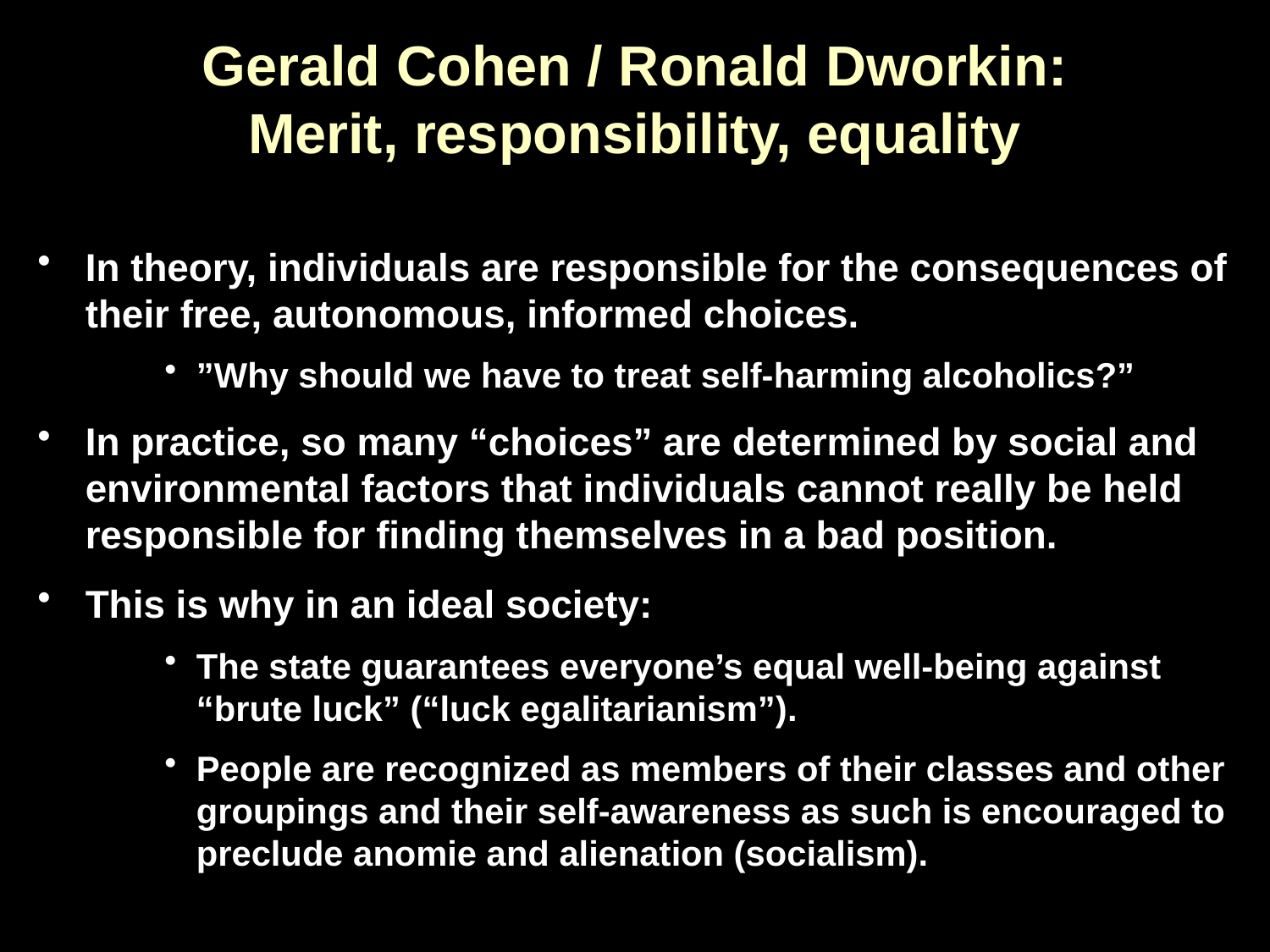

Gerald Cohen / Ronald Dworkin:
Merit, responsibility, equality
In theory, individuals are responsible for the consequences of their free, autonomous, informed choices.

”Why should we have to treat self-harming alcoholics?”

In practice, so many “choices” are determined by social and environmental factors that individuals cannot really be held responsible for finding themselves in a bad position.

This is why in an ideal society:
The state guarantees everyone’s equal well-being against “brute luck” (“luck egalitarianism”).
People are recognized as members of their classes and other groupings and their self-awareness as such is encouraged to preclude anomie and alienation (socialism).